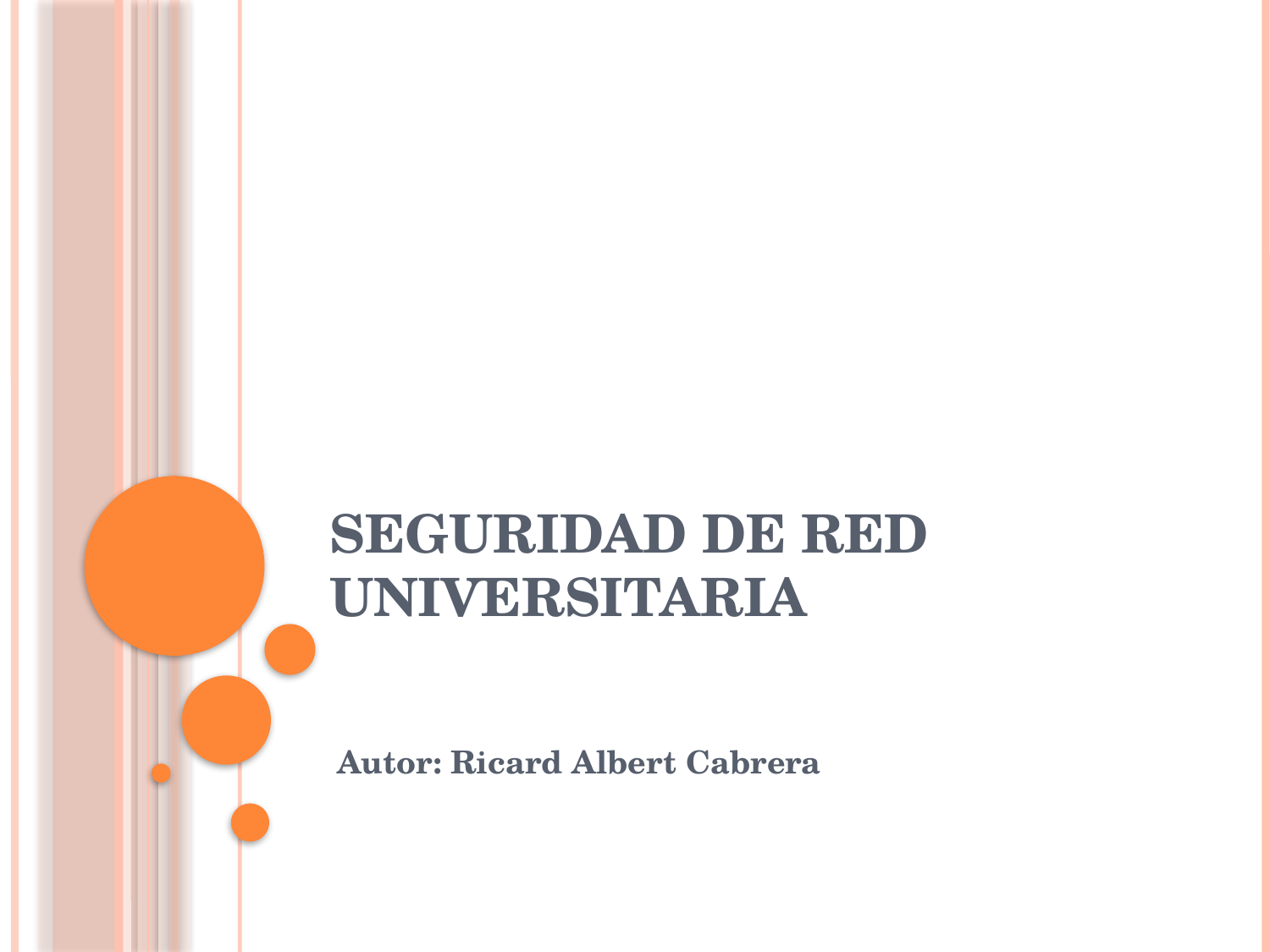

# Seguridad de red Universitaria
Autor: Ricard Albert Cabrera